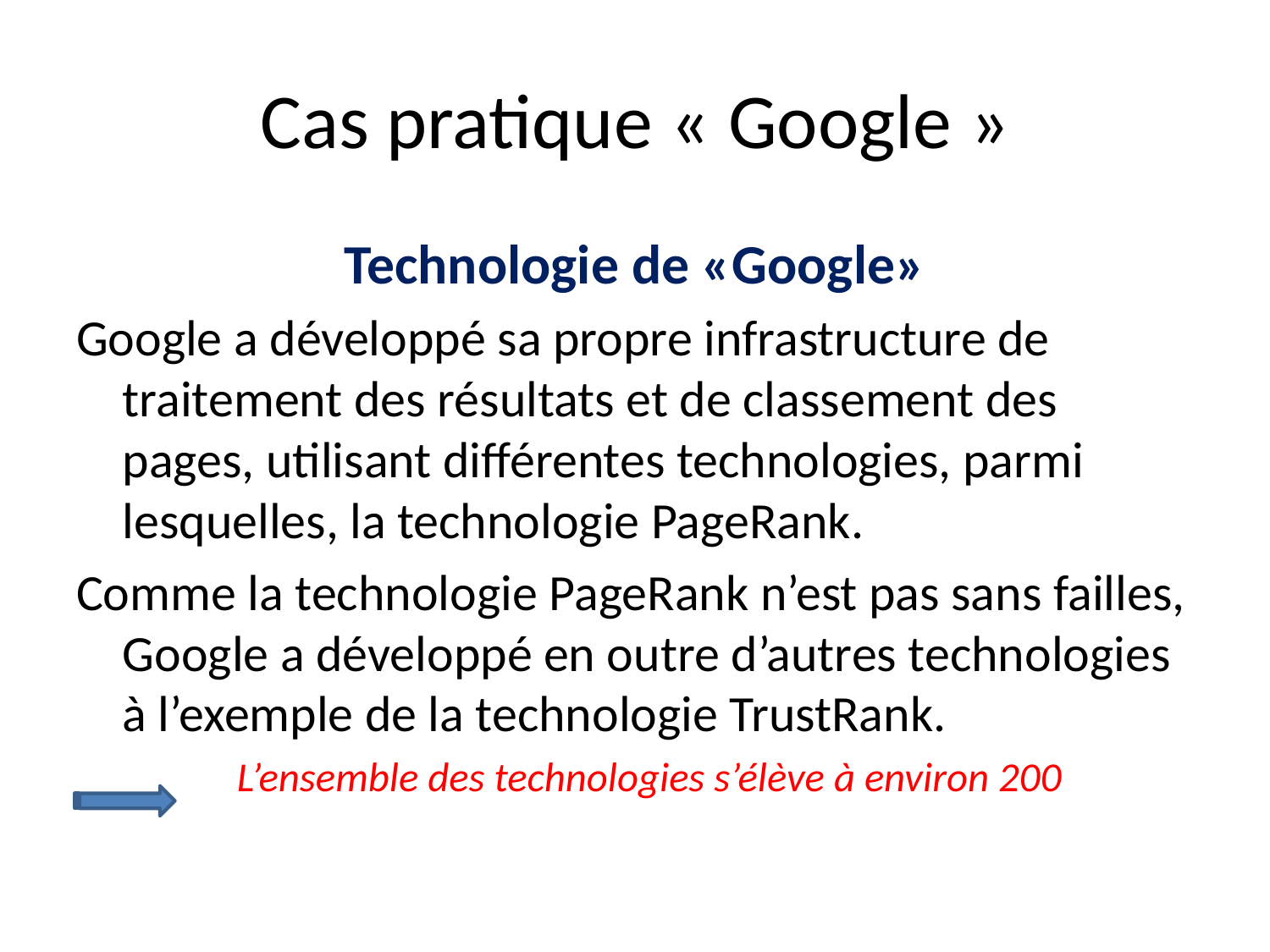

# Cas pratique « Google »
Technologie de «Google»
Google a développé sa propre infrastructure de traitement des résultats et de classement des pages, utilisant différentes technologies, parmi lesquelles, la technologie PageRank.
Comme la technologie PageRank n’est pas sans failles, Google a développé en outre d’autres technologies à l’exemple de la technologie TrustRank.
		L’ensemble des technologies s’élève à environ 200